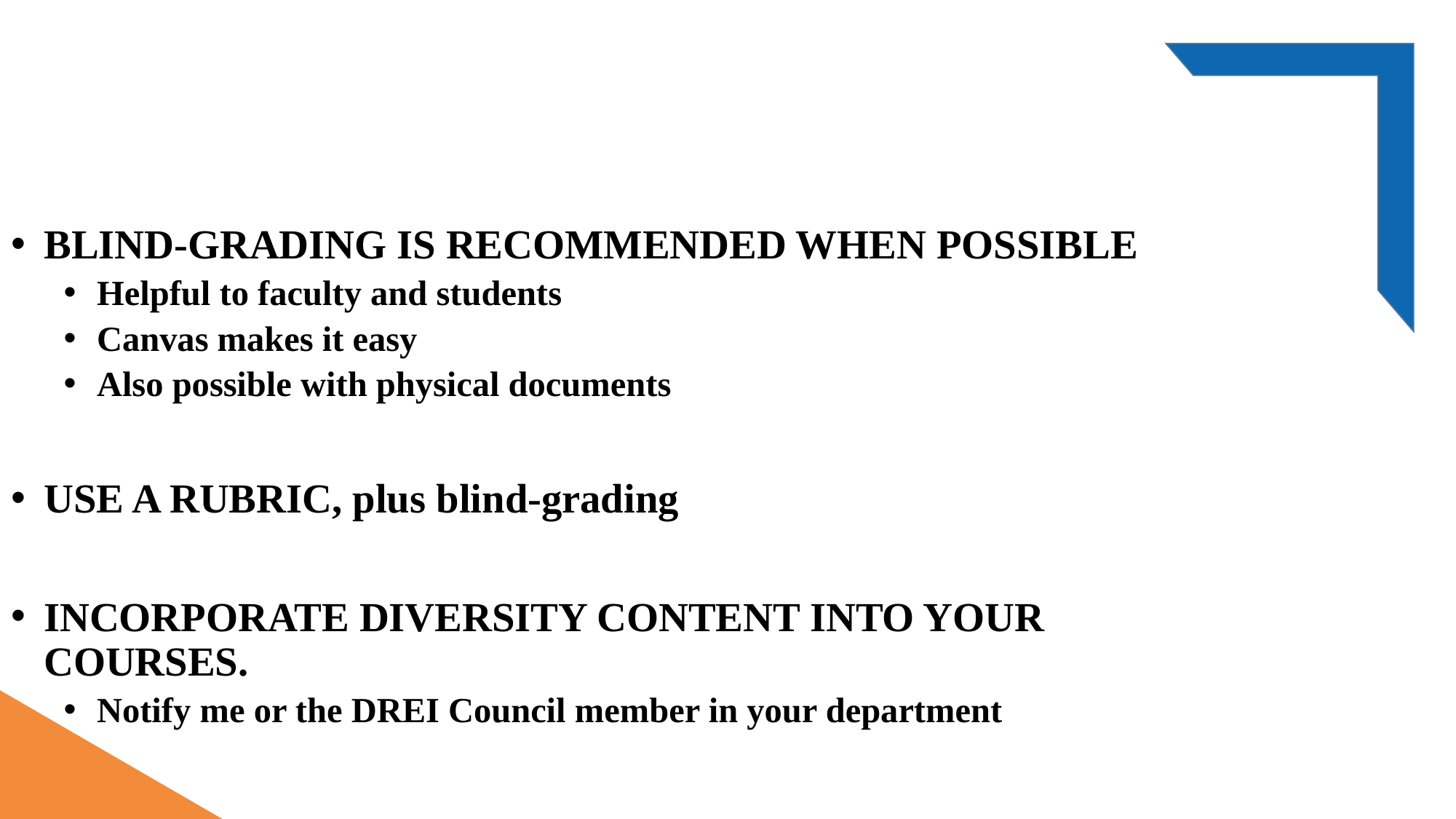

BLIND-GRADING IS RECOMMENDED WHEN POSSIBLE
Helpful to faculty and students
Canvas makes it easy
Also possible with physical documents

USE A RUBRIC, plus blind-grading

INCORPORATE DIVERSITY CONTENT INTO YOUR COURSES.
Notify me or the DREI Council member in your department